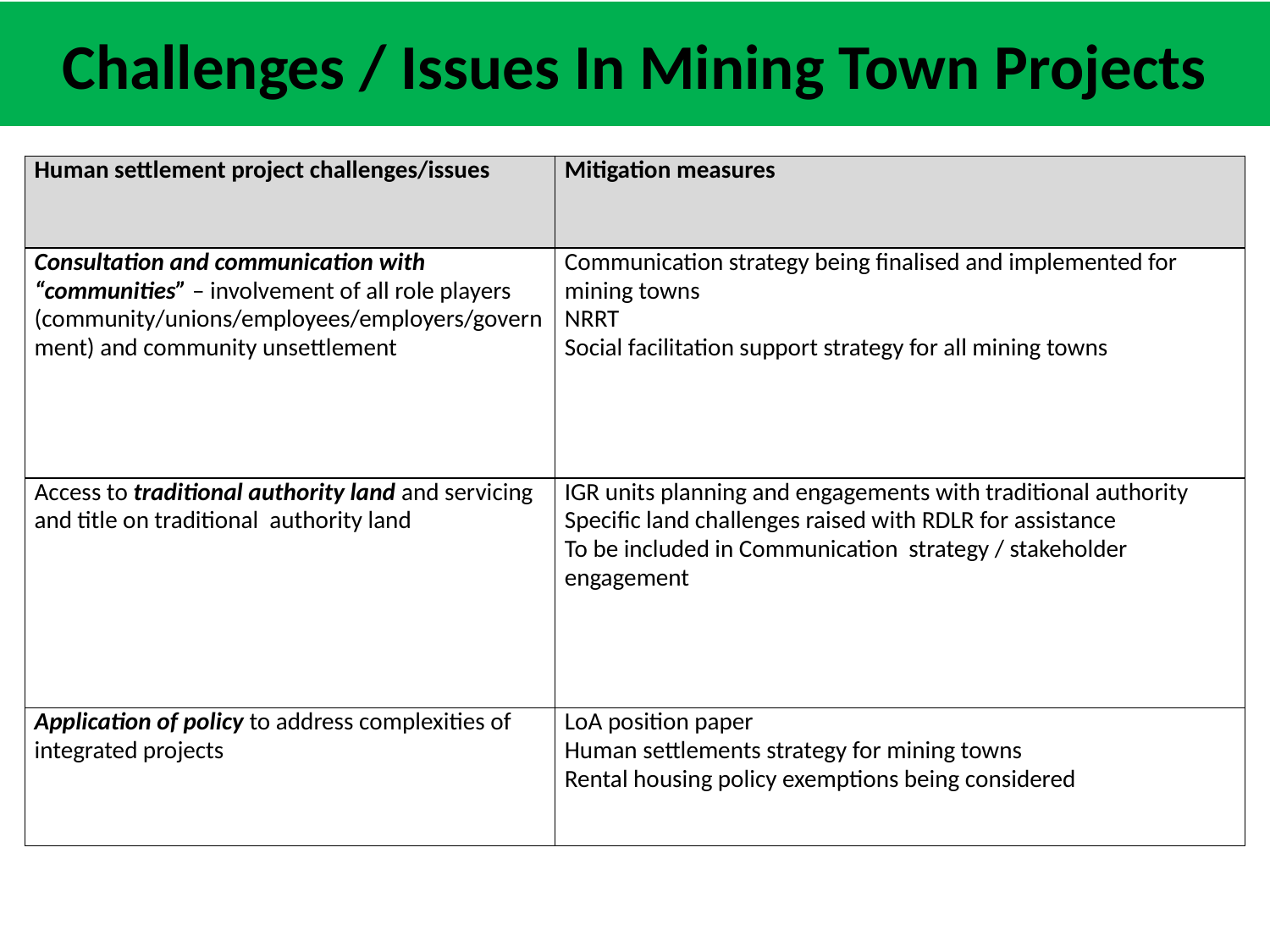

# Challenges / Issues In Mining Town Projects
| Human settlement project challenges/issues | Mitigation measures |
| --- | --- |
| Consultation and communication with “communities” – involvement of all role players (community/unions/employees/employers/government) and community unsettlement | Communication strategy being finalised and implemented for mining towns NRRT Social facilitation support strategy for all mining towns |
| Access to traditional authority land and servicing and title on traditional authority land | IGR units planning and engagements with traditional authority Specific land challenges raised with RDLR for assistance To be included in Communication strategy / stakeholder engagement |
| Application of policy to address complexities of integrated projects | LoA position paper Human settlements strategy for mining towns Rental housing policy exemptions being considered |